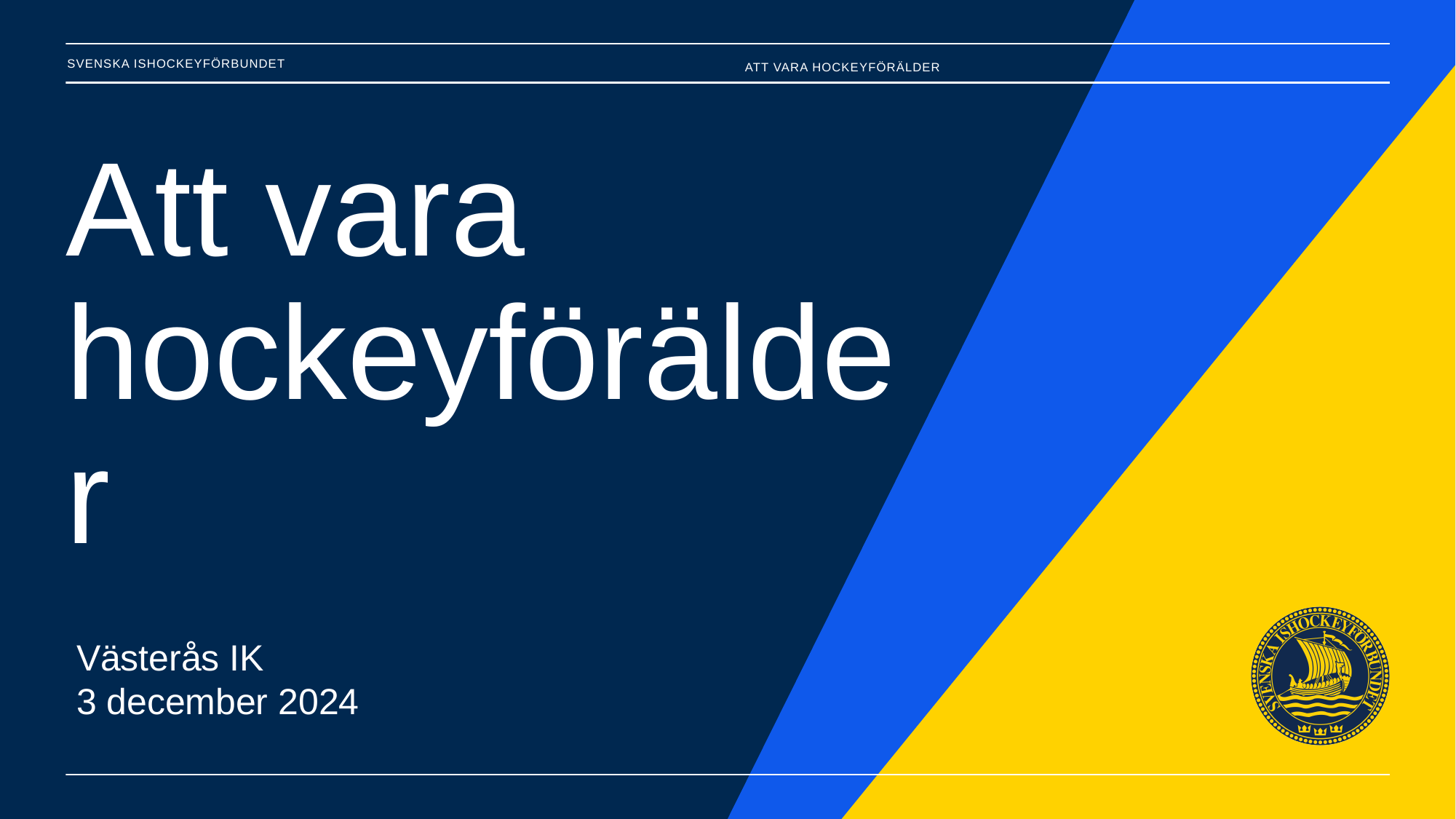

Att vara hockeyförälder
# Att vara hockeyförälder
Västerås IK
3 december 2024